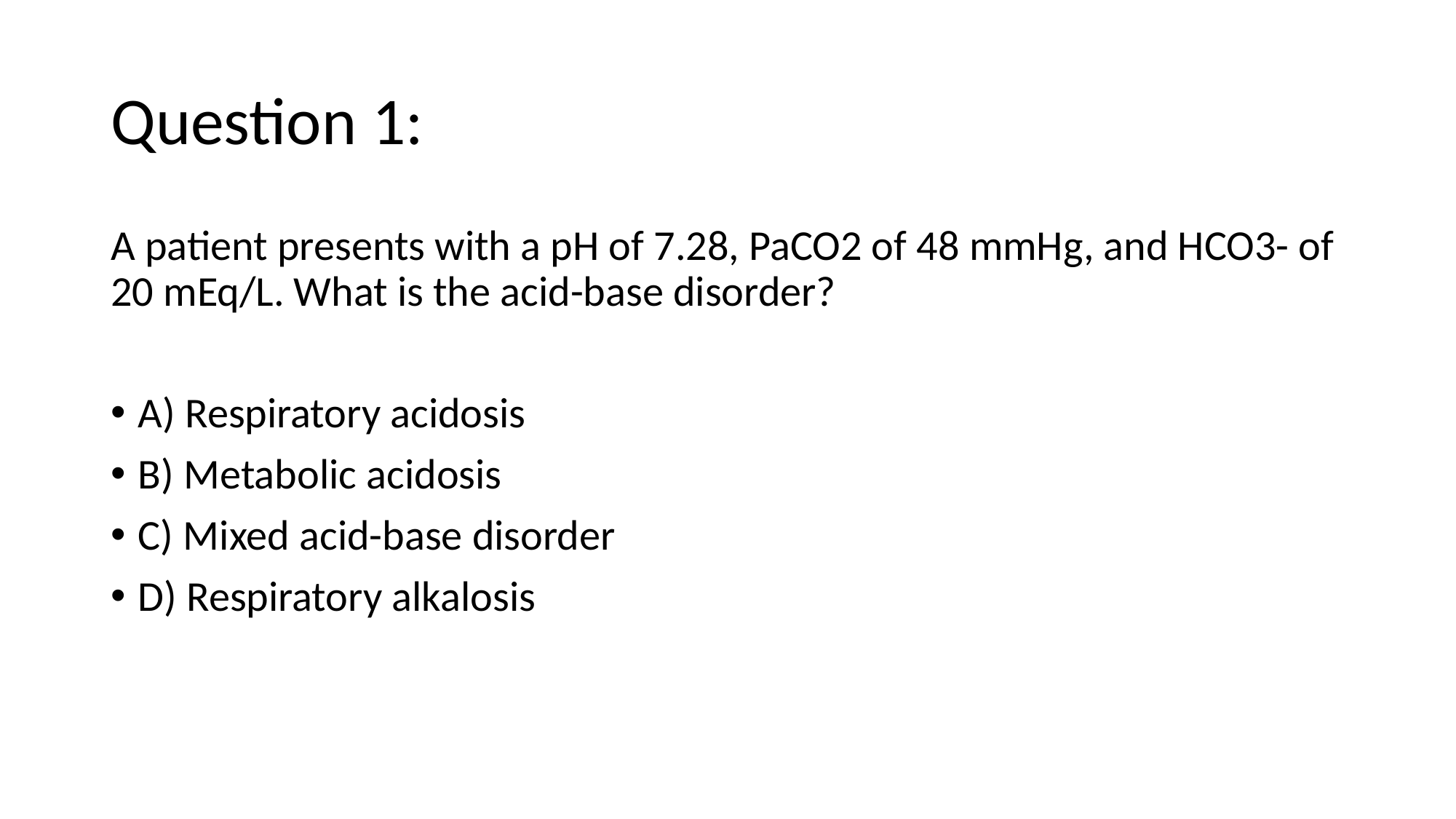

# Question 1:
A patient presents with a pH of 7.28, PaCO2 of 48 mmHg, and HCO3- of 20 mEq/L. What is the acid-base disorder?

A) Respiratory acidosis
B) Metabolic acidosis
C) Mixed acid-base disorder
D) Respiratory alkalosis